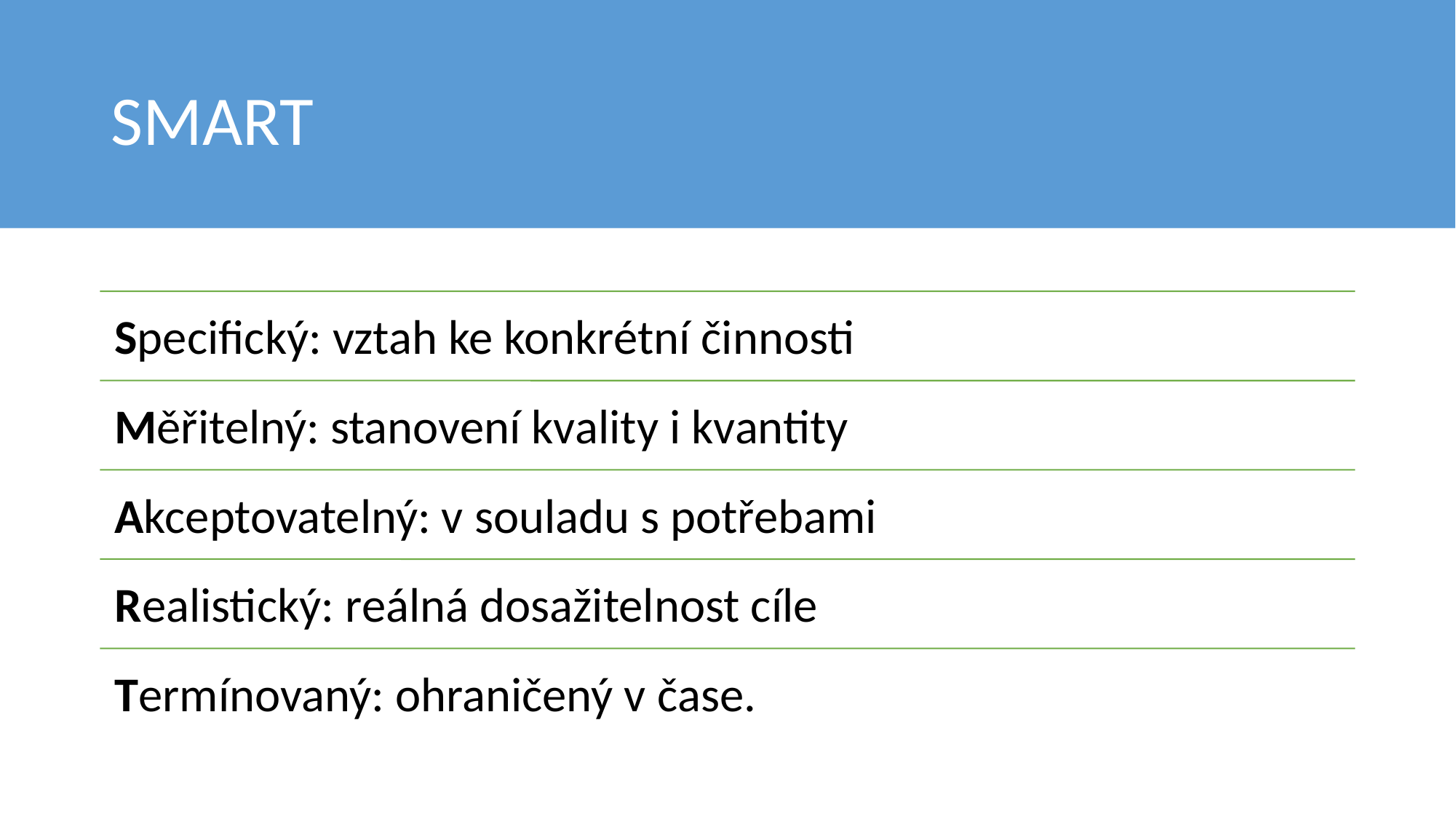

# SMART
Specifický: vztah ke konkrétní činnosti
Měřitelný: stanovení kvality i kvantity
Akceptovatelný: v souladu s potřebami
Realistický: reálná dosažitelnost cíle
Termínovaný: ohraničený v čase.